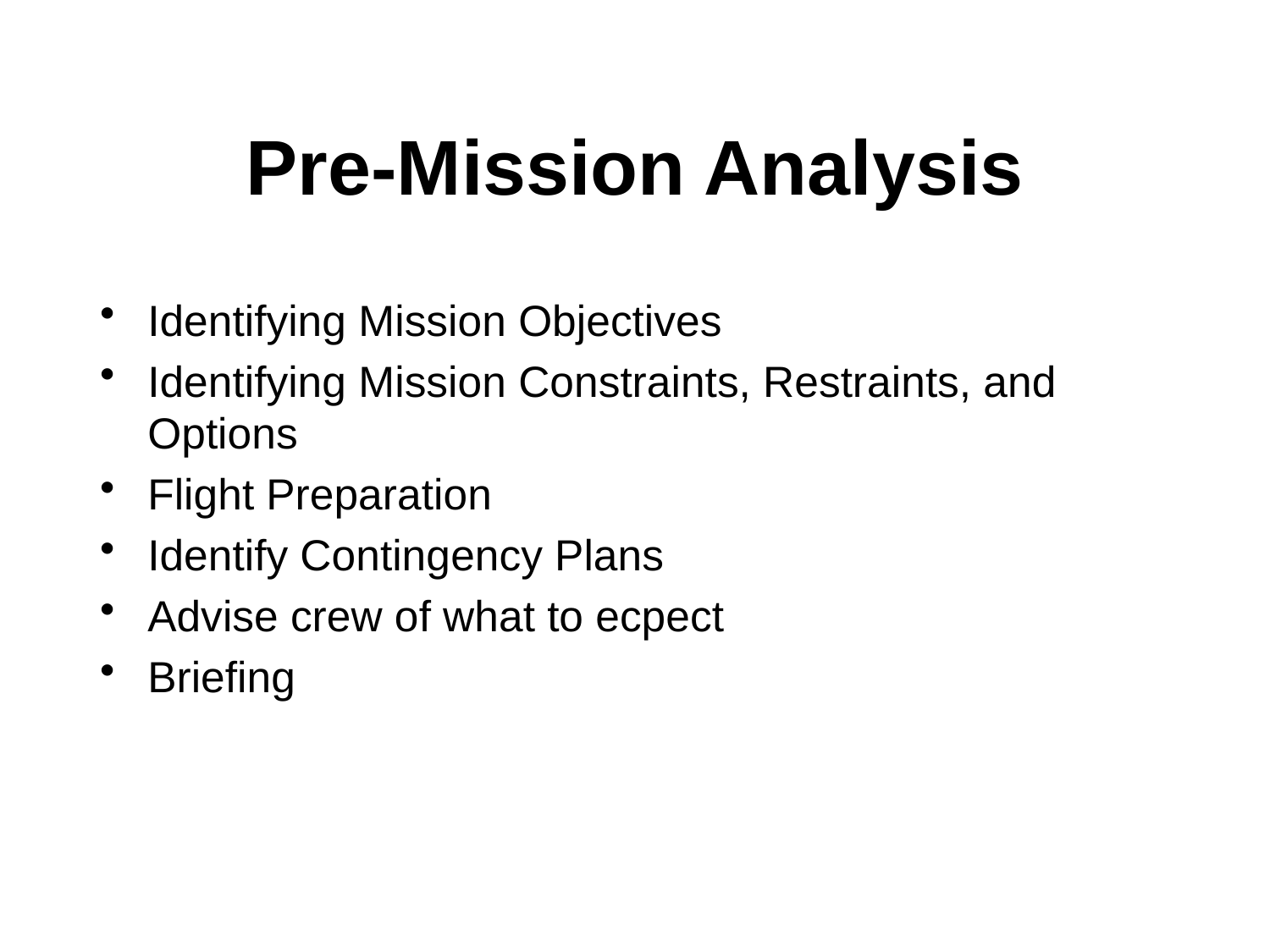

# Pre-Mission Analysis
Identifying Mission Objectives
Identifying Mission Constraints, Restraints, and Options
Flight Preparation
Identify Contingency Plans
Advise crew of what to ecpect
Briefing